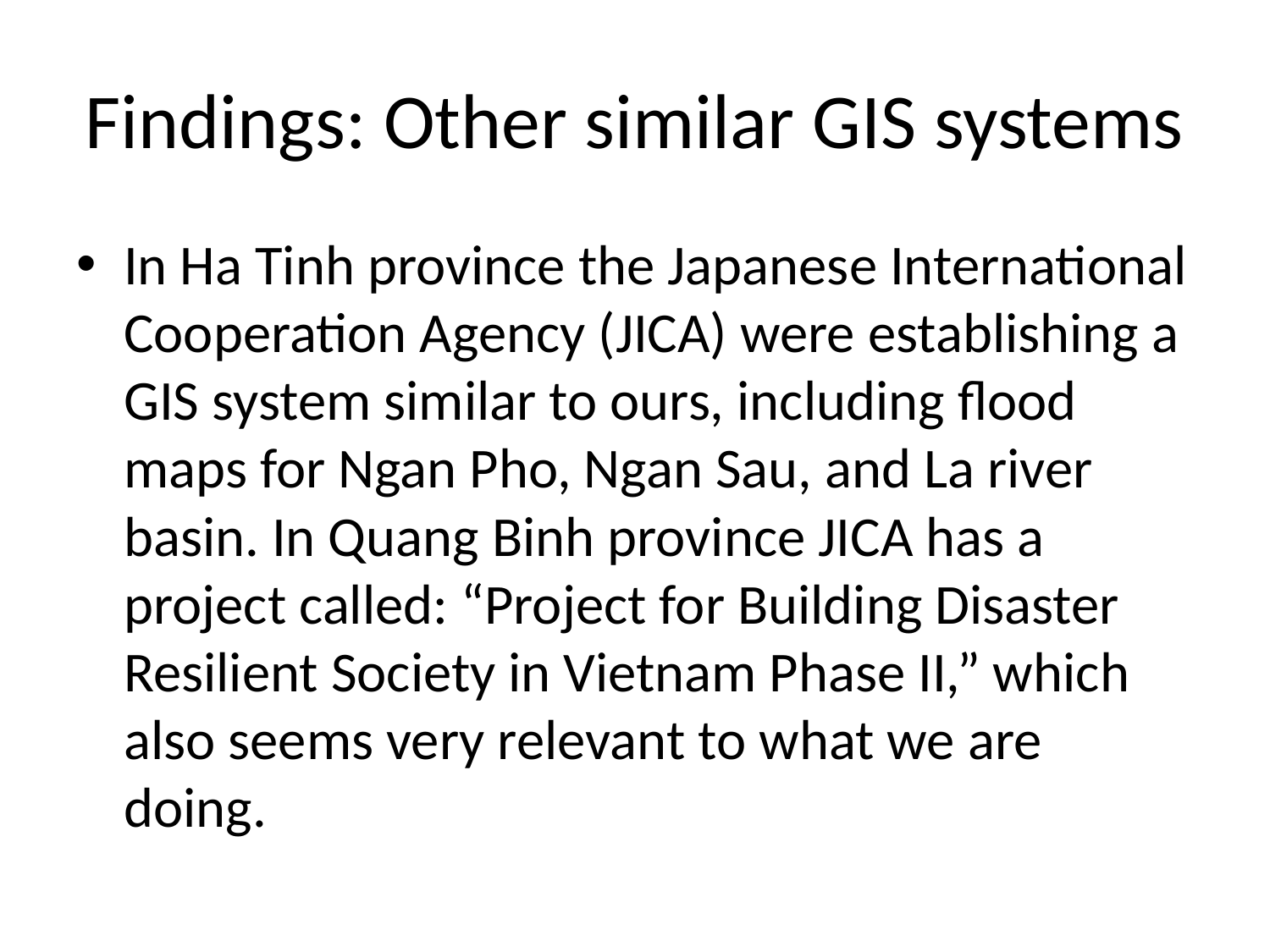

# Findings: Other similar GIS systems
In Ha Tinh province the Japanese International Cooperation Agency (JICA) were establishing a GIS system similar to ours, including flood maps for Ngan Pho, Ngan Sau, and La river basin. In Quang Binh province JICA has a project called: “Project for Building Disaster Resilient Society in Vietnam Phase II,” which also seems very relevant to what we are doing.